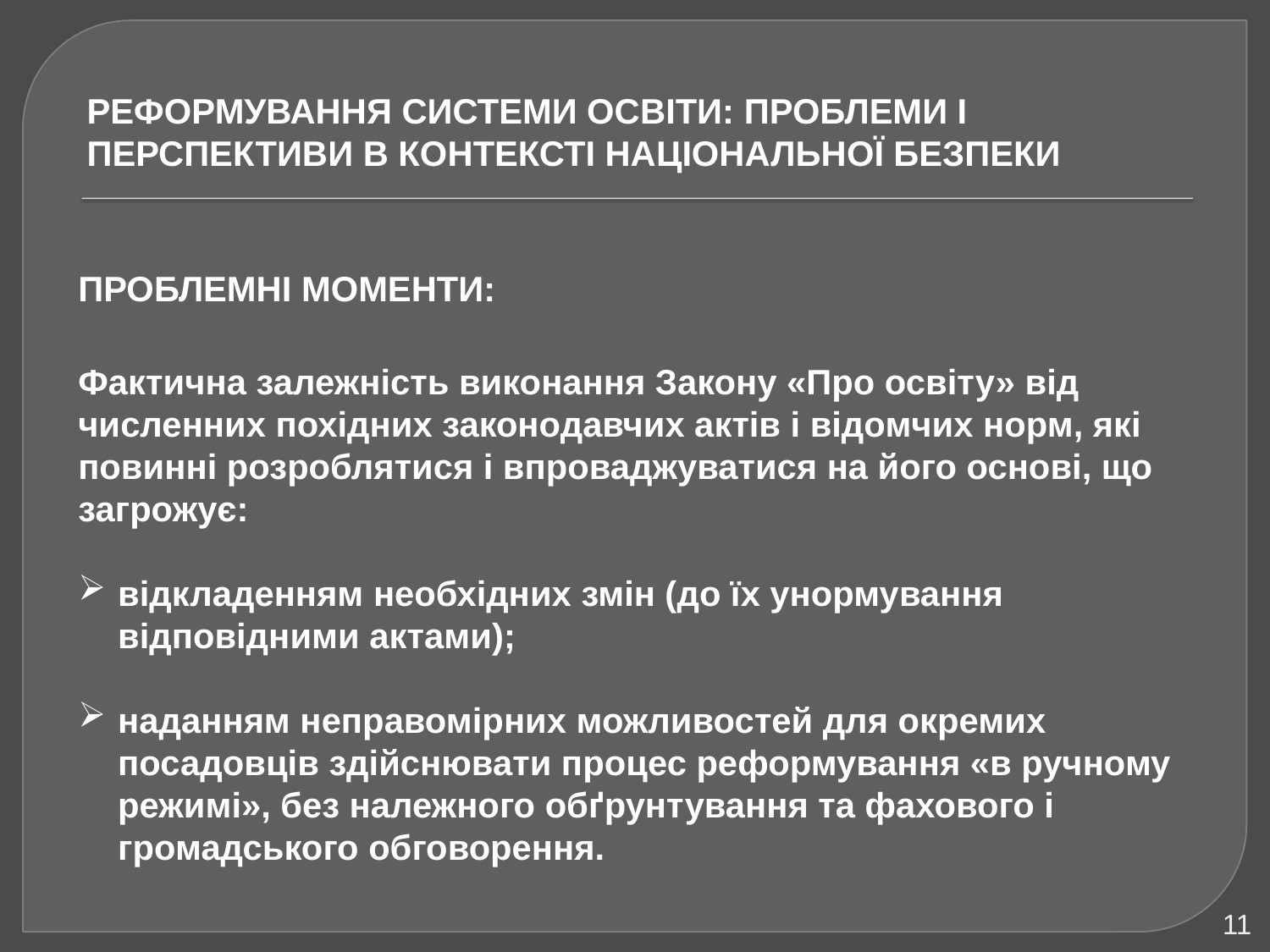

# РЕФОРМУВАННЯ СИСТЕМИ ОСВІТИ: ПРОБЛЕМИ І ПЕРСПЕКТИВИ В КОНТЕКСТІ НАЦІОНАЛЬНОЇ БЕЗПЕКИ

ПРОБЛЕМНІ МОМЕНТИ:

Фактична залежність виконання Закону «Про освіту» від численних похідних законодавчих актів і відомчих норм, які повинні розроблятися і впроваджуватися на його основі, що загрожує:

відкладенням необхідних змін (до їх унормування відповідними актами);

наданням неправомірних можливостей для окремих посадовців здійснювати процес реформування «в ручному режимі», без належного обґрунтування та фахового і громадського обговорення.
11